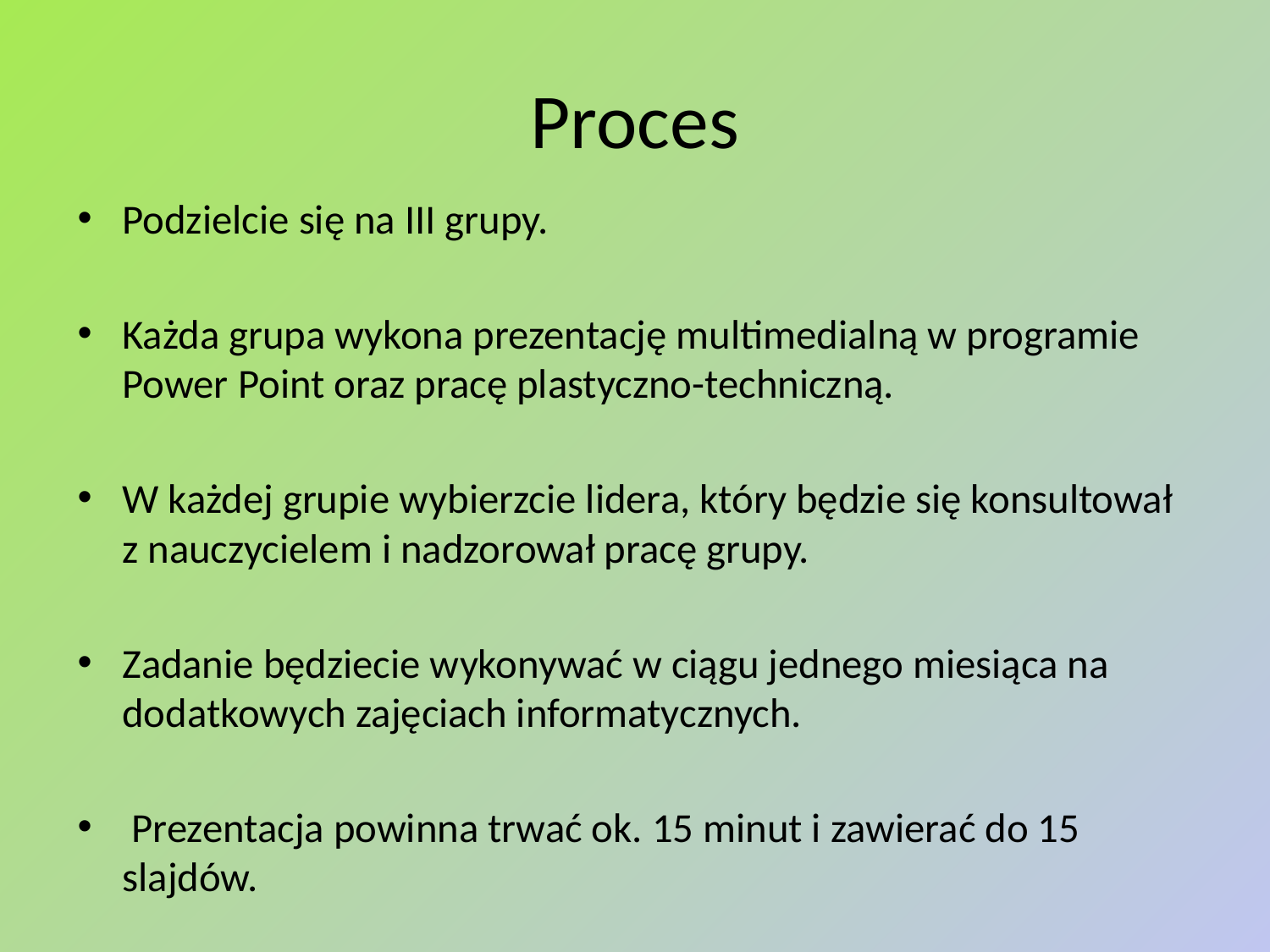

# Proces
Podzielcie się na III grupy.

Każda grupa wykona prezentację multimedialną w programie Power Point oraz pracę plastyczno-techniczną.

W każdej grupie wybierzcie lidera, który będzie się konsultował z nauczycielem i nadzorował pracę grupy.

Zadanie będziecie wykonywać w ciągu jednego miesiąca na dodatkowych zajęciach informatycznych.

 Prezentacja powinna trwać ok. 15 minut i zawierać do 15 slajdów.